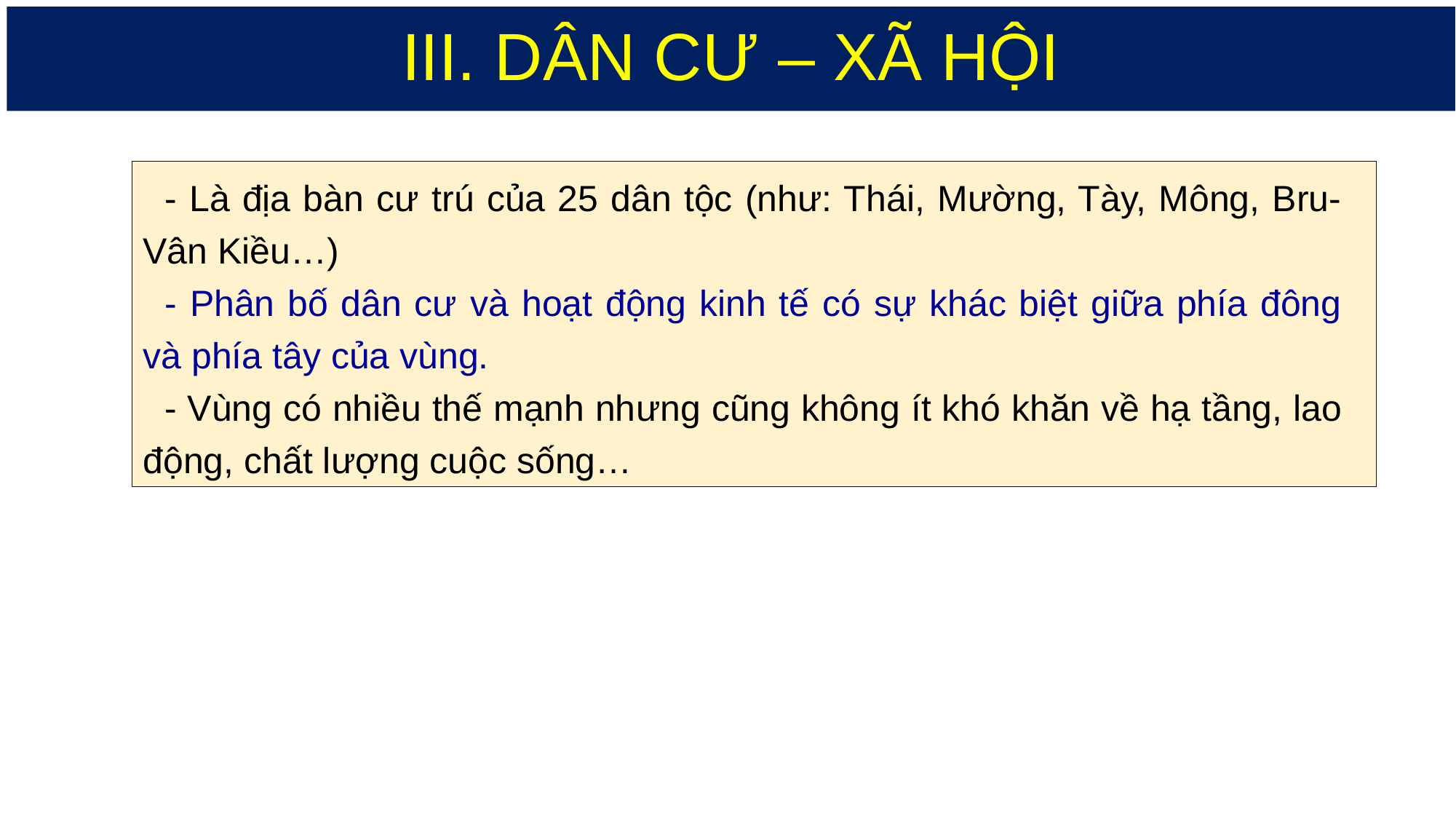

III. DÂN CƯ – XÃ HỘI
- Là địa bàn cư trú của 25 dân tộc (như: Thái, Mường, Tày, Mông, Bru-Vân Kiều…)
- Phân bố dân cư và hoạt động kinh tế có sự khác biệt giữa phía đông và phía tây của vùng.
- Vùng có nhiều thế mạnh nhưng cũng không ít khó khăn về hạ tầng, lao động, chất lượng cuộc sống…